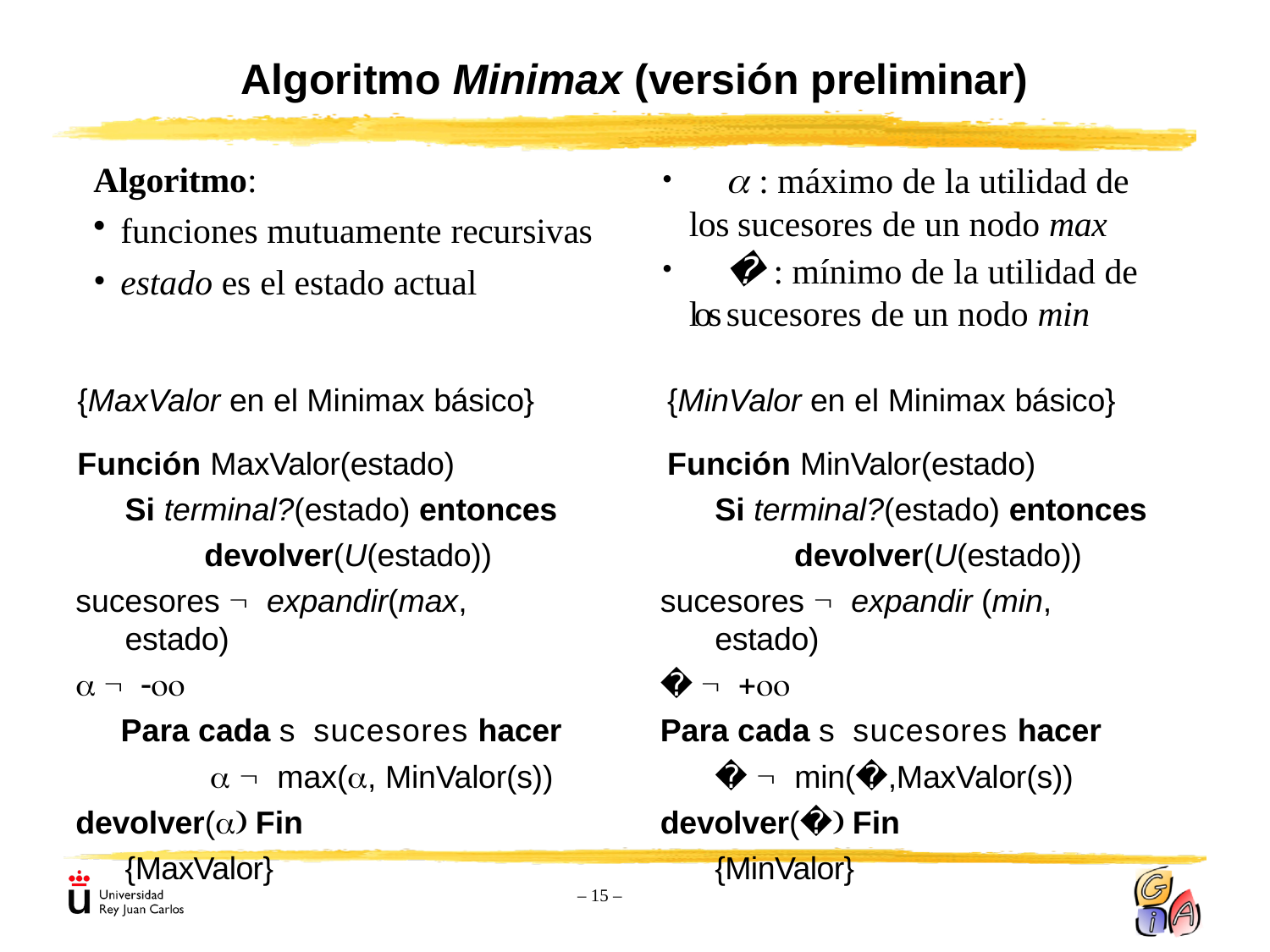

# Algoritmo Minimax (versión preliminar)
Algoritmo:
funciones mutuamente recursivas
estado es el estado actual

{MaxValor en el Minimax básico}
Función MaxValor(estado)
Si terminal?(estado) entonces devolver(U(estado))
sucesores ¬ expandir(max, estado)
α ¬ −οο
Para cada s sucesores hacer
α ¬ max(α, MinValor(s))
devolver(α) Fin {MaxValor}
	α : máximo de la utilidad de los sucesores de un nodo max
	� : mínimo de la utilidad de los sucesores de un nodo min

{MinValor en el Minimax básico}
Función MinValor(estado)
Si terminal?(estado) entonces devolver(U(estado))
sucesores ¬ expandir (min, estado)
� ¬ +οο
Para cada s sucesores hacer
� ¬ min(�,MaxValor(s))
devolver(�) Fin {MinValor}
– 15 –